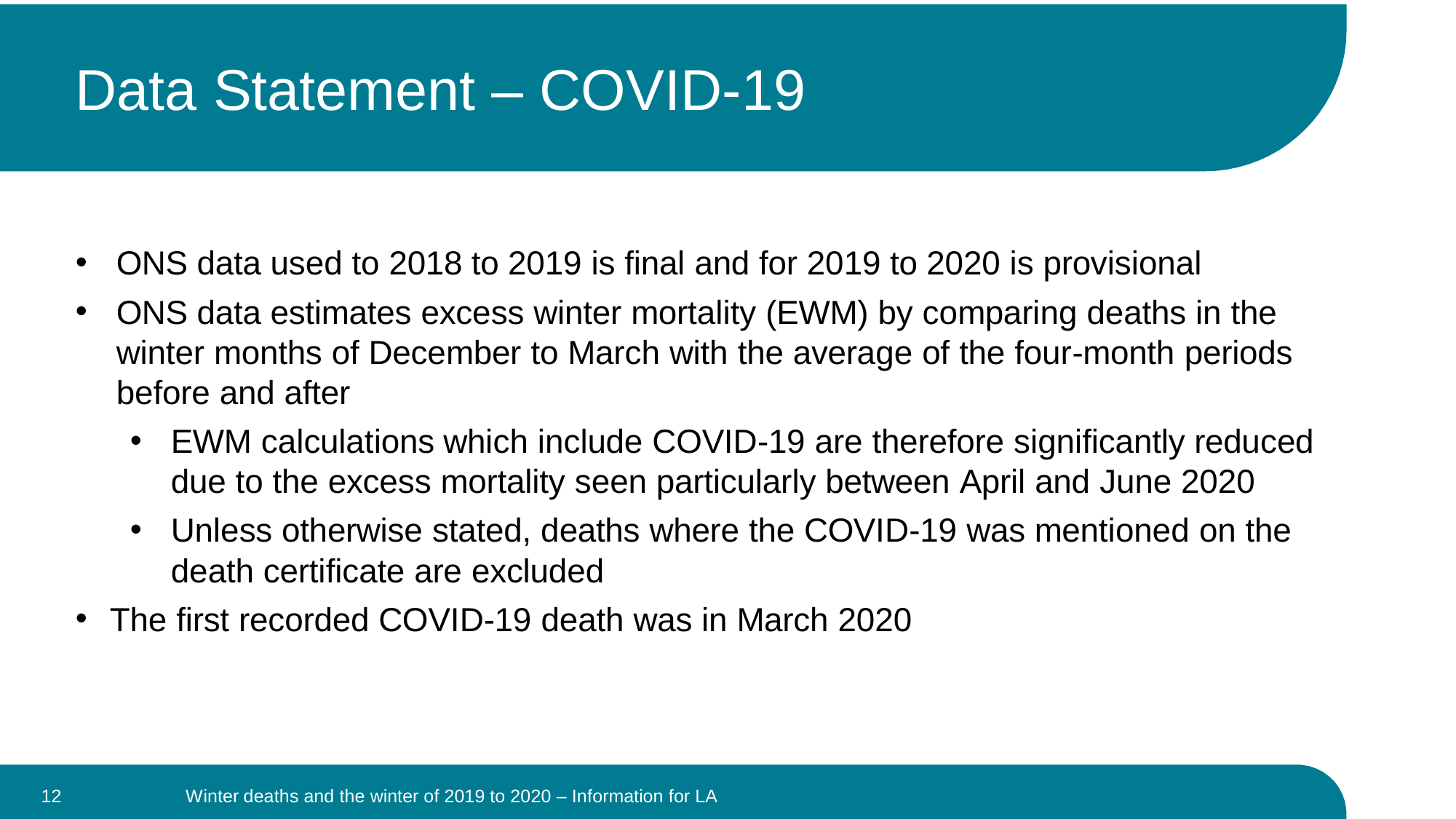

# Data Statement – COVID-19
ONS data used to 2018 to 2019 is final and for 2019 to 2020 is provisional
ONS data estimates excess winter mortality (EWM) by comparing deaths in the winter months of December to March with the average of the four-month periods before and after
EWM calculations which include COVID-19 are therefore significantly reduced due to the excess mortality seen particularly between April and June 2020
Unless otherwise stated, deaths where the COVID-19 was mentioned on the death certificate are excluded
The first recorded COVID-19 death was in March 2020
12
Winter deaths and the winter of 2019 to 2020 – Information for LA